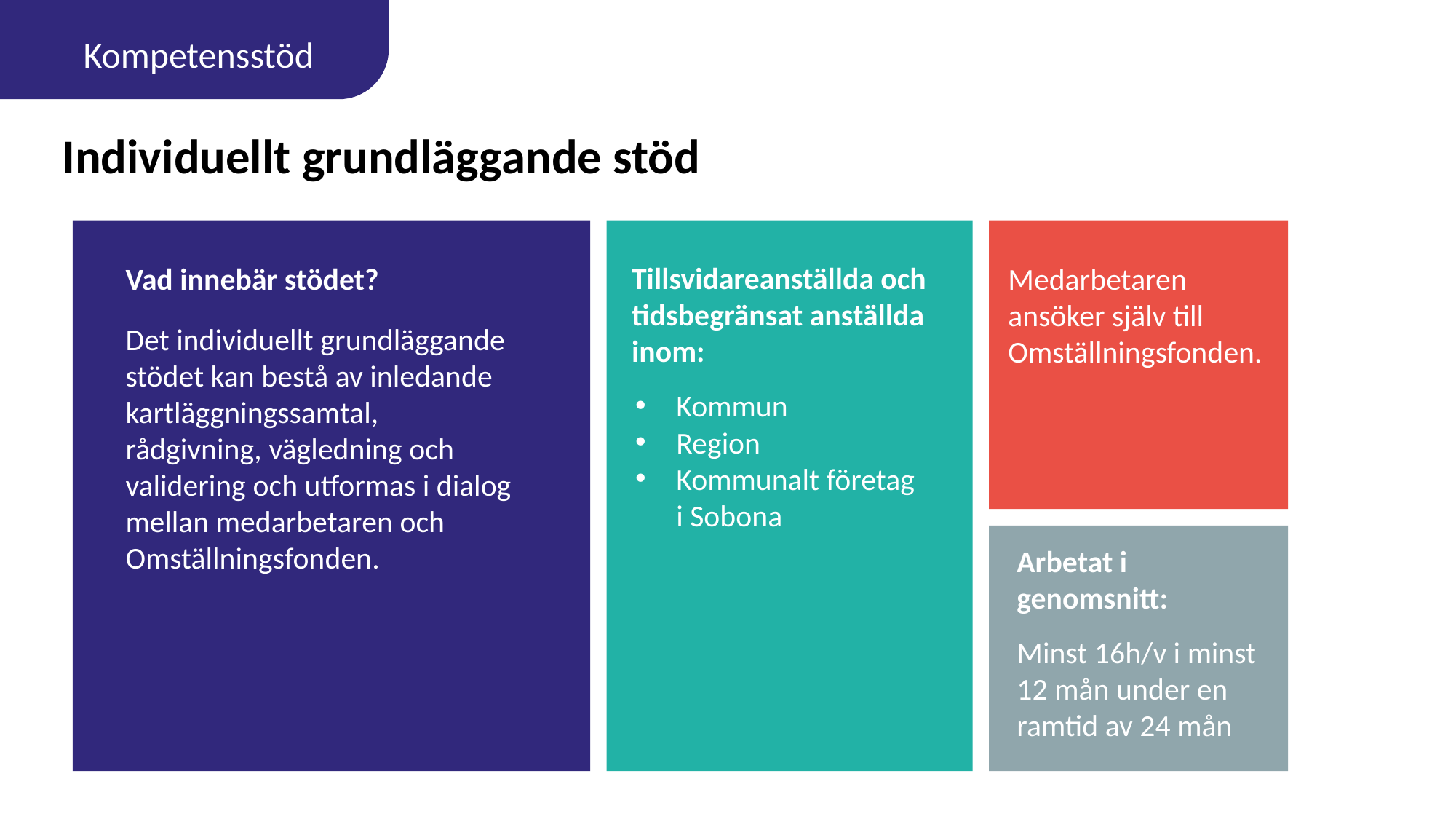

Kompetensstöd
Individuellt grundläggande stöd

Vad innebär stödet?
Det individuellt grundläggande stödet kan bestå av inledande kartläggningssamtal, rådgivning, vägledning och validering och utformas i dialog mellan medarbetaren och Omställningsfonden.
Tillsvidareanställda och tidsbegränsat anställda inom:

Kommun
Region
Kommunalt företag
i Sobona
Medarbetaren ansöker själv till Omställningsfonden.

Arbetat i genomsnitt:

Minst 16h/v i minst 12 mån under en ramtid av 24 mån